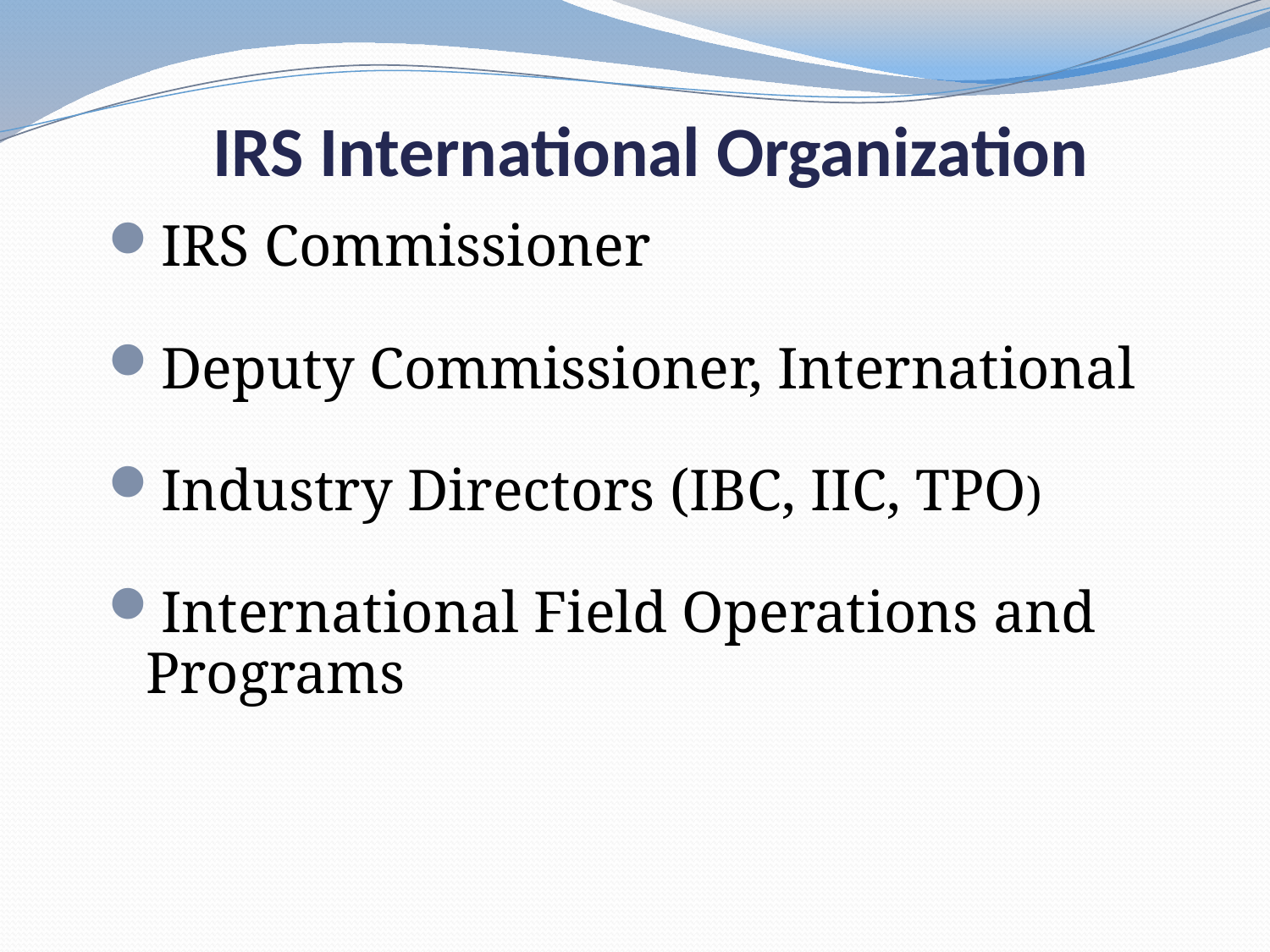

# IRS International Organization
IRS Commissioner

Deputy Commissioner, International

Industry Directors (IBC, IIC, TPO)

International Field Operations and Programs